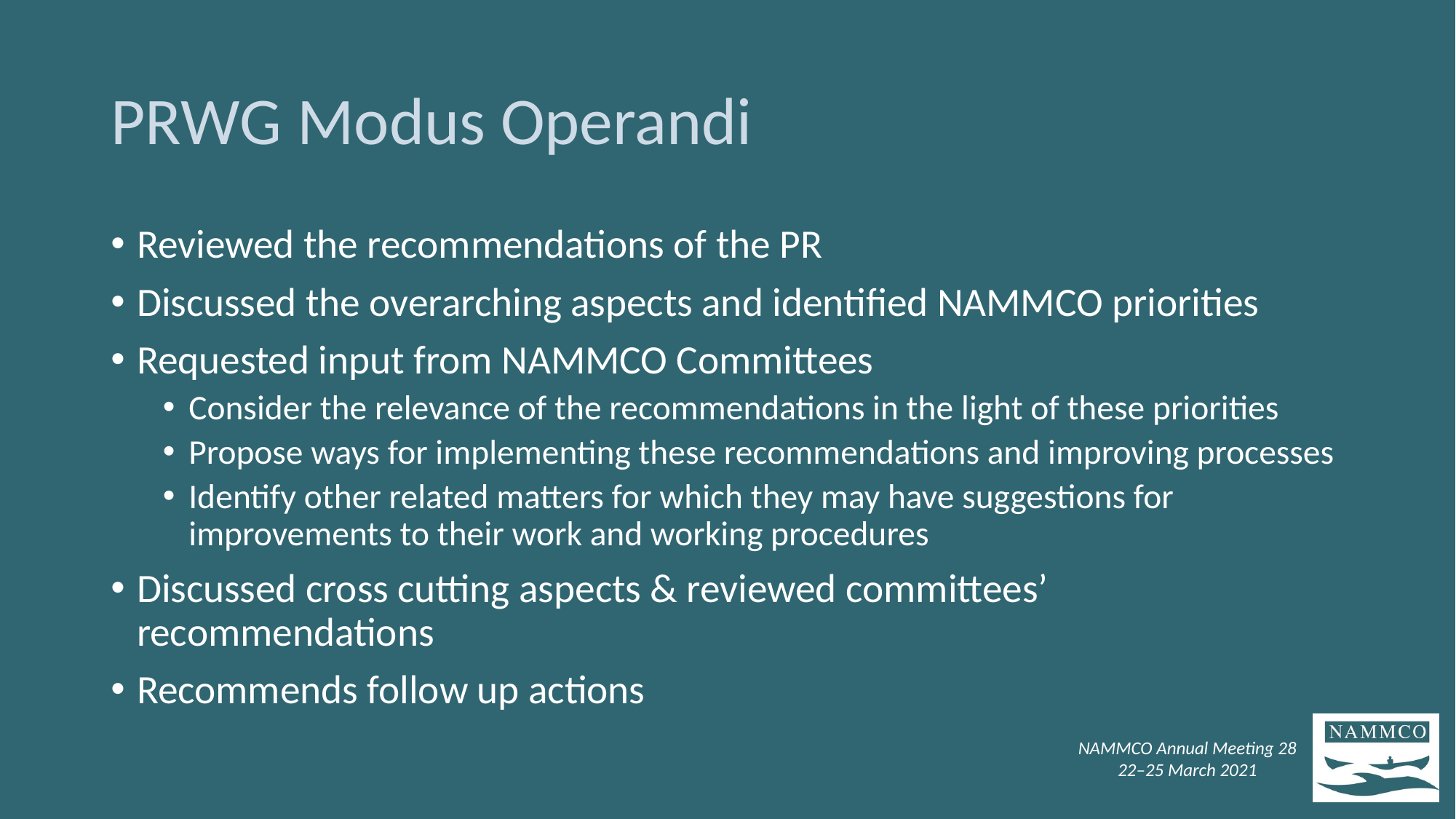

# PRWG Modus Operandi
Reviewed the recommendations of the PR
Discussed the overarching aspects and identified NAMMCO priorities
Requested input from NAMMCO Committees
Consider the relevance of the recommendations in the light of these priorities
Propose ways for implementing these recommendations and improving processes
Identify other related matters for which they may have suggestions for improvements to their work and working procedures
Discussed cross cutting aspects & reviewed committees’ recommendations
Recommends follow up actions